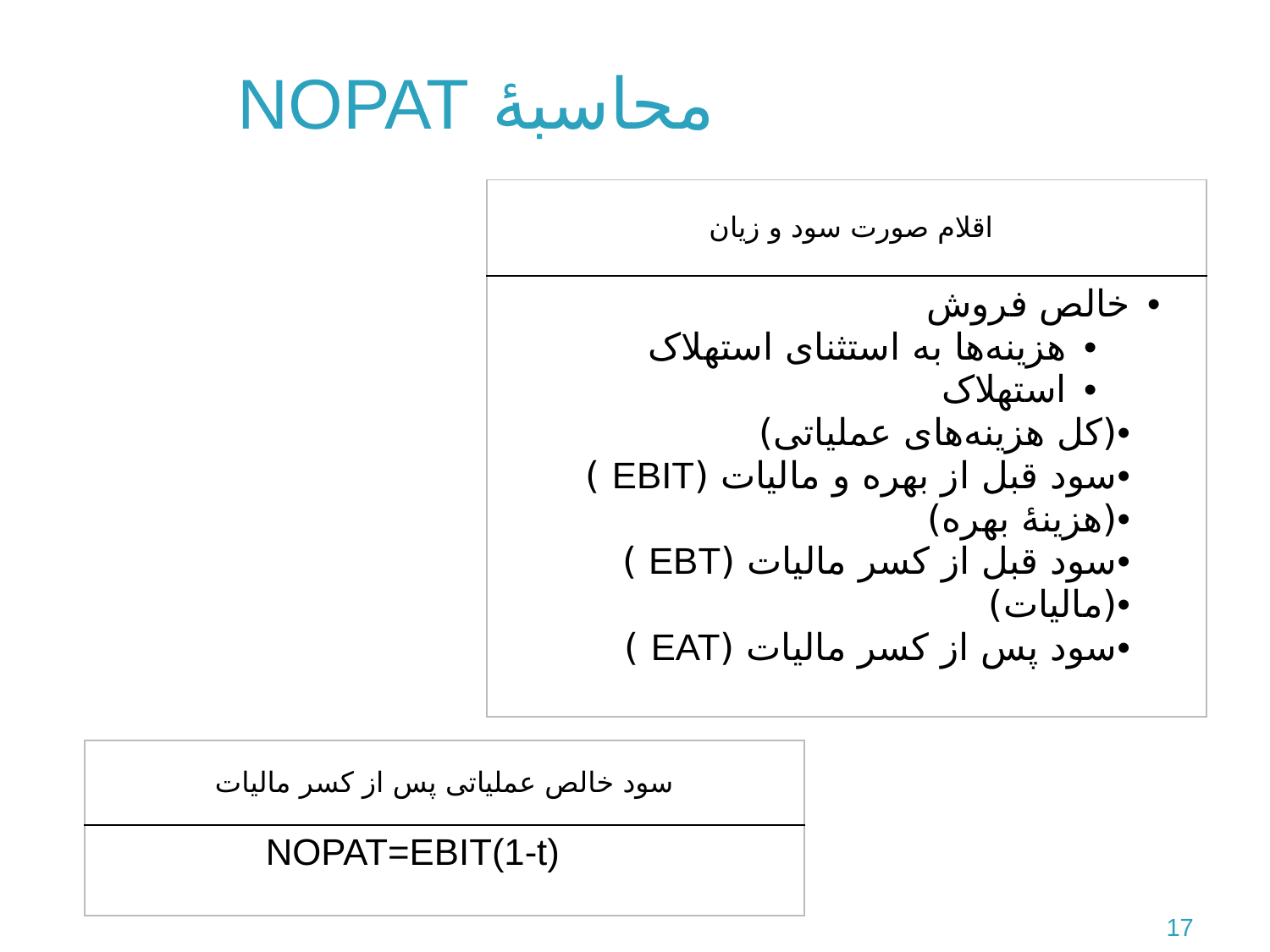

# محاسبۀ NOPAT
| اقلام صورت سود و زیان |
| --- |
| خالص فروش هزینه‌ها به استثنای استهلاک استهلاک (کل هزینه‌های عملیاتی) سود قبل از بهره و مالیات (EBIT ) (هزینۀ بهره) سود قبل از کسر مالیات (EBT ) (مالیات) سود پس از کسر مالیات (EAT ) |

| سود خالص عملیاتی پس از کسر مالیات |
| --- |
| NOPAT=EBIT(1-t) |
17